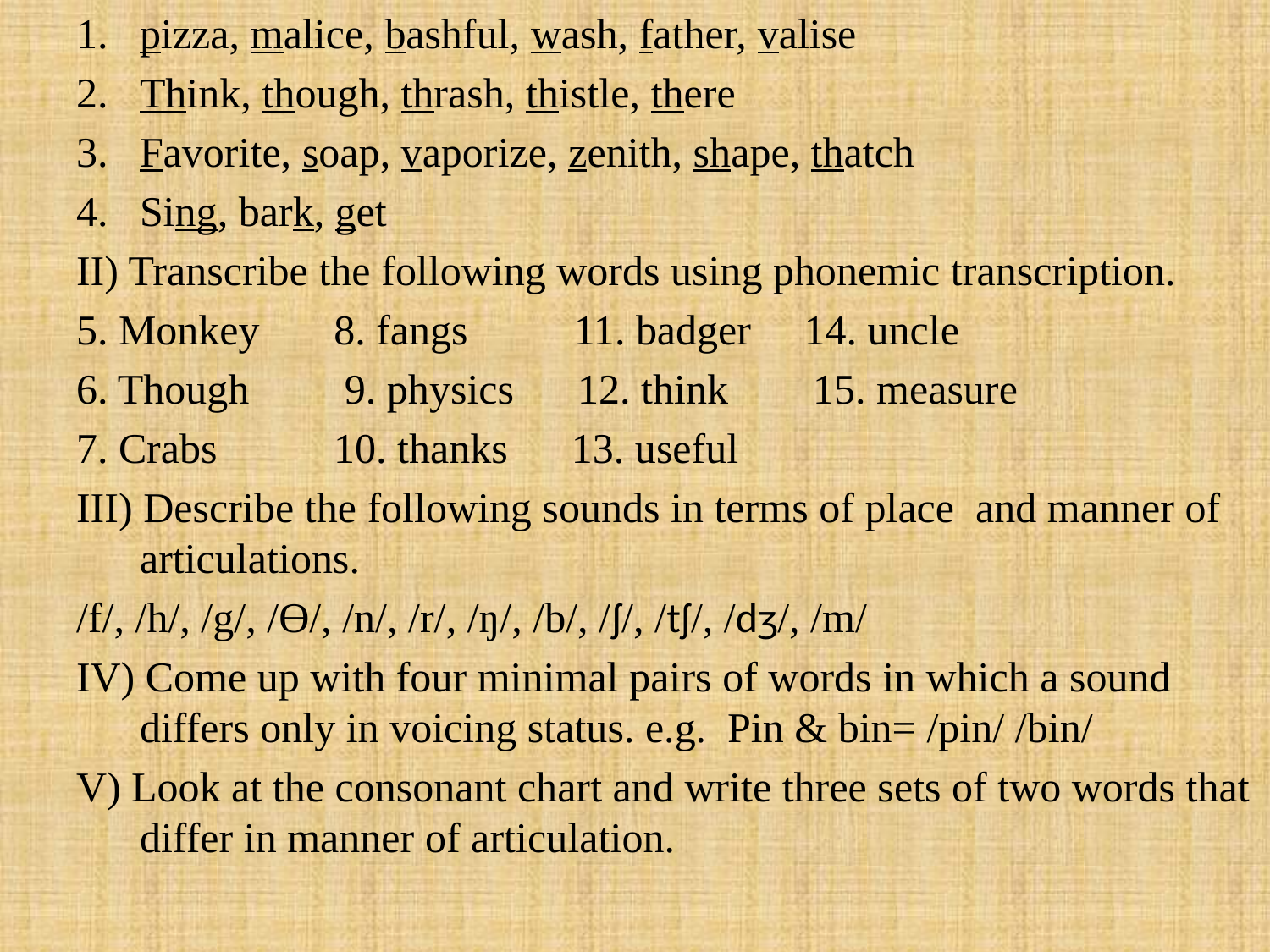

pizza, malice, bashful, wash, father, valise
Think, though, thrash, thistle, there
Favorite, soap, vaporize, zenith, shape, thatch
Sing, bark, get
II) Transcribe the following words using phonemic transcription.
5. Monkey       8. fangs          11. badger     14. uncle
6. Though         9. physics      12. think        15. measure
7. Crabs           10. thanks      13. useful
III) Describe the following sounds in terms of place  and manner of articulations.
/f/, /h/, /g/, /Ɵ/, /n/, /r/, /ŋ/, /b/, /ʃ/, /tʃ/, /dʒ/, /m/
IV) Come up with four minimal pairs of words in which a sound differs only in voicing status. e.g.  Pin & bin= /pin/ /bin/
V) Look at the consonant chart and write three sets of two words that differ in manner of articulation.